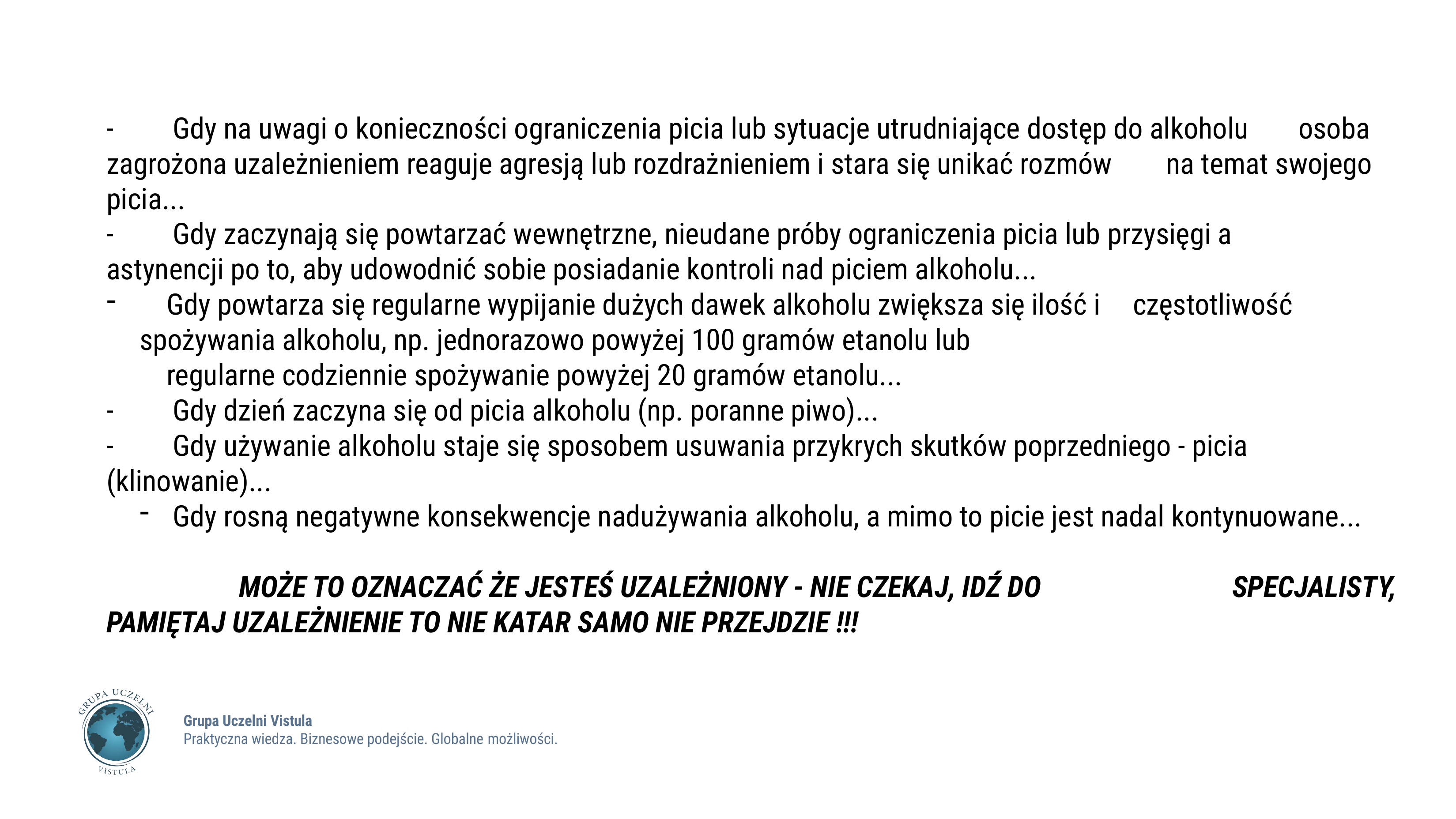

- 	Gdy na uwagi o konieczności ograniczenia picia lub sytuacje utrudniające dostęp do alkoholu 	osoba zagrożona uzależnieniem reaguje agresją lub rozdrażnieniem i stara się unikać rozmów 	na temat swojego picia...
- 	Gdy zaczynają się powtarzać wewnętrzne, nieudane próby ograniczenia picia lub przysięgi a	astynencji po to, aby udowodnić sobie posiadanie kontroli nad piciem alkoholu...
    Gdy powtarza się regularne wypijanie dużych dawek alkoholu zwiększa się ilość i 	częstotliwość 	spożywania alkoholu, np. jednorazowo powyżej 100 gramów etanolu lub
    regularne codziennie spożywanie powyżej 20 gramów etanolu...
- 	Gdy dzień zaczyna się od picia alkoholu (np. poranne piwo)...
- 	Gdy używanie alkoholu staje się sposobem usuwania przykrych skutków poprzedniego - picia 	(klinowanie)...
Gdy rosną negatywne konsekwencje nadużywania alkoholu, a mimo to picie jest nadal kontynuowane...

		MOŻE TO OZNACZAĆ ŻE JESTEŚ UZALEŻNIONY - NIE CZEKAJ, IDŹ DO 			SPECJALISTY, PAMIĘTAJ UZALEŻNIENIE TO NIE KATAR SAMO NIE PRZEJDZIE !!!